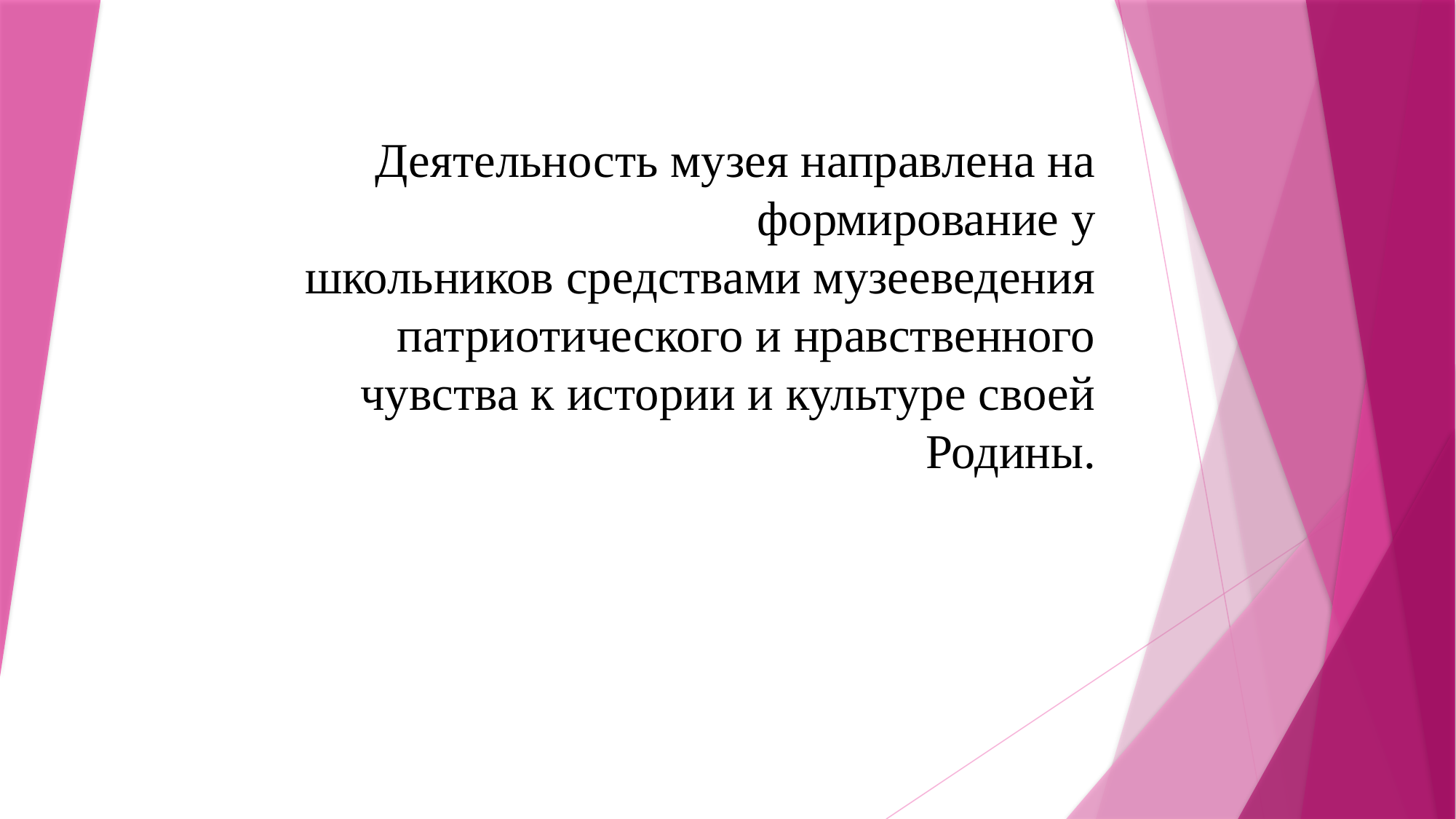

# Деятельность музея направлена на формирование у школьников средствами музееведения патриотического и нравственного чувства к истории и культуре своей Родины.